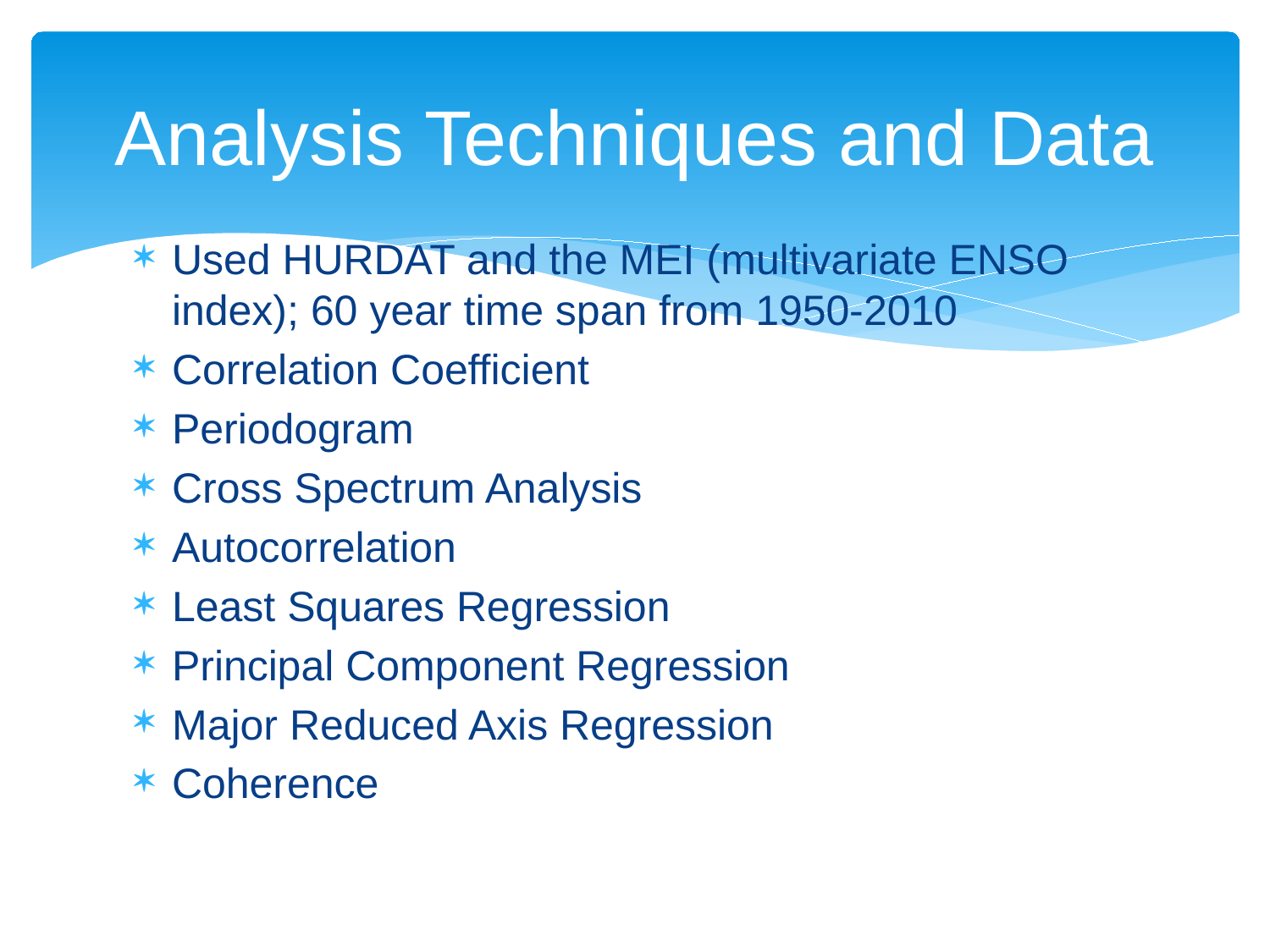

# Analysis Techniques and Data
Used HURDAT and the MEI (multivariate ENSO index); 60 year time span from 1950-2010
Correlation Coefficient
Periodogram
Cross Spectrum Analysis
Autocorrelation
Least Squares Regression
Principal Component Regression
Major Reduced Axis Regression
Coherence